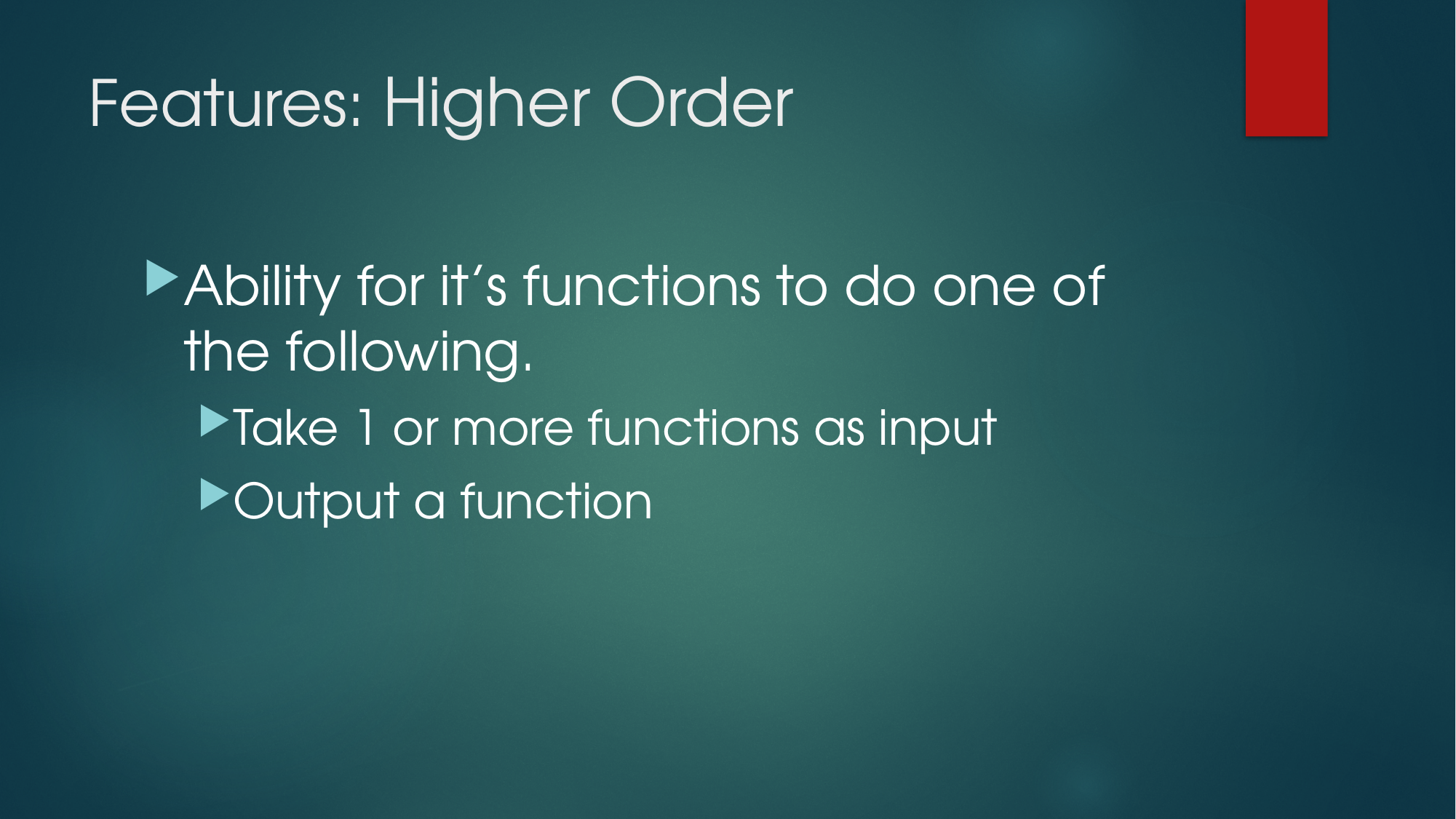

# Features: Higher Order
Ability for it’s functions to do one of the following.
Take 1 or more functions as input
Output a function